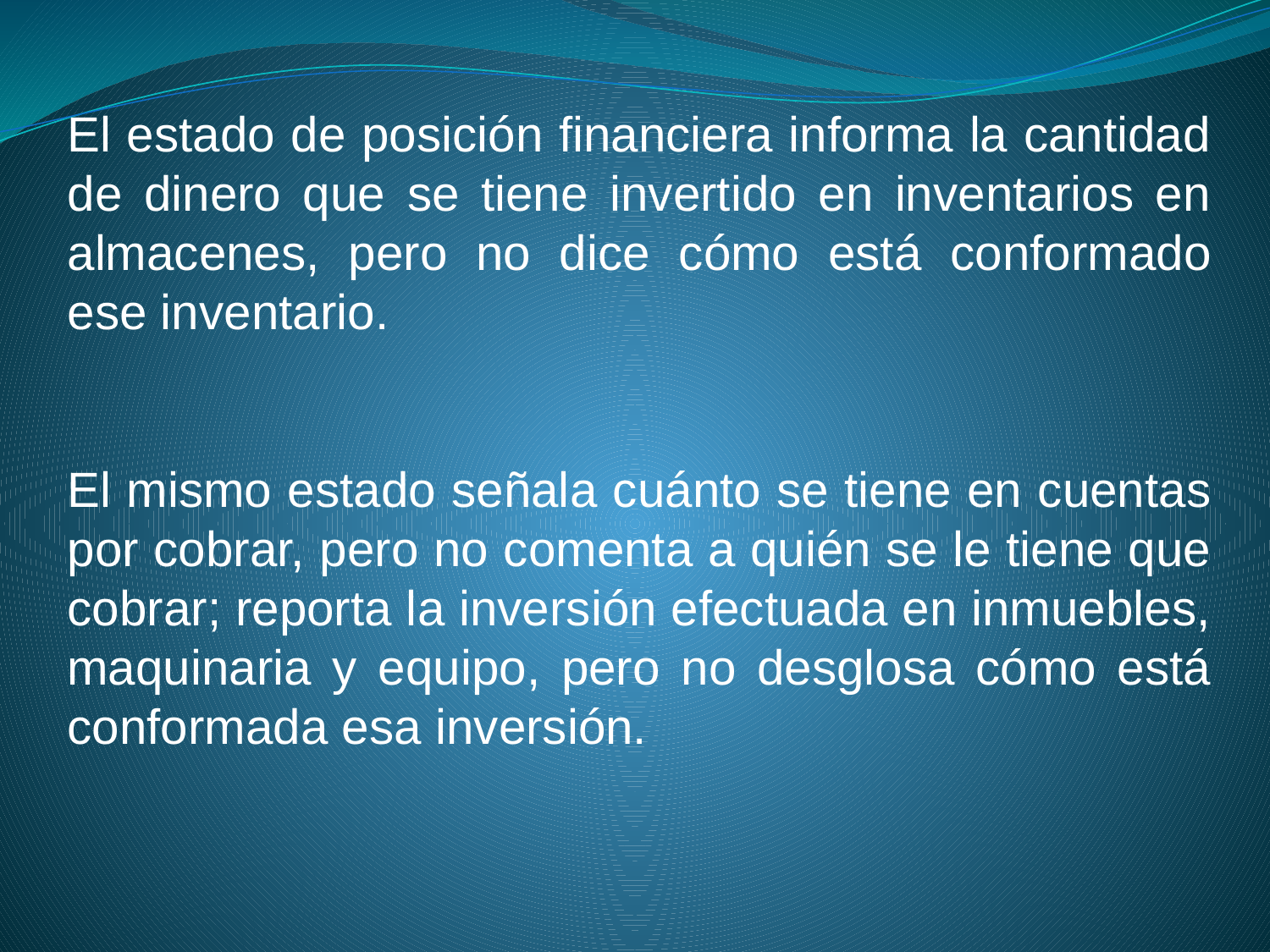

El estado de posición financiera informa la cantidad de dinero que se tiene invertido en inventarios en almacenes, pero no dice cómo está conformado ese inventario.

El mismo estado señala cuánto se tiene en cuentas por cobrar, pero no comenta a quién se le tiene que cobrar; reporta la inversión efectuada en inmuebles, maquinaria y equipo, pero no desglosa cómo está conformada esa inversión.